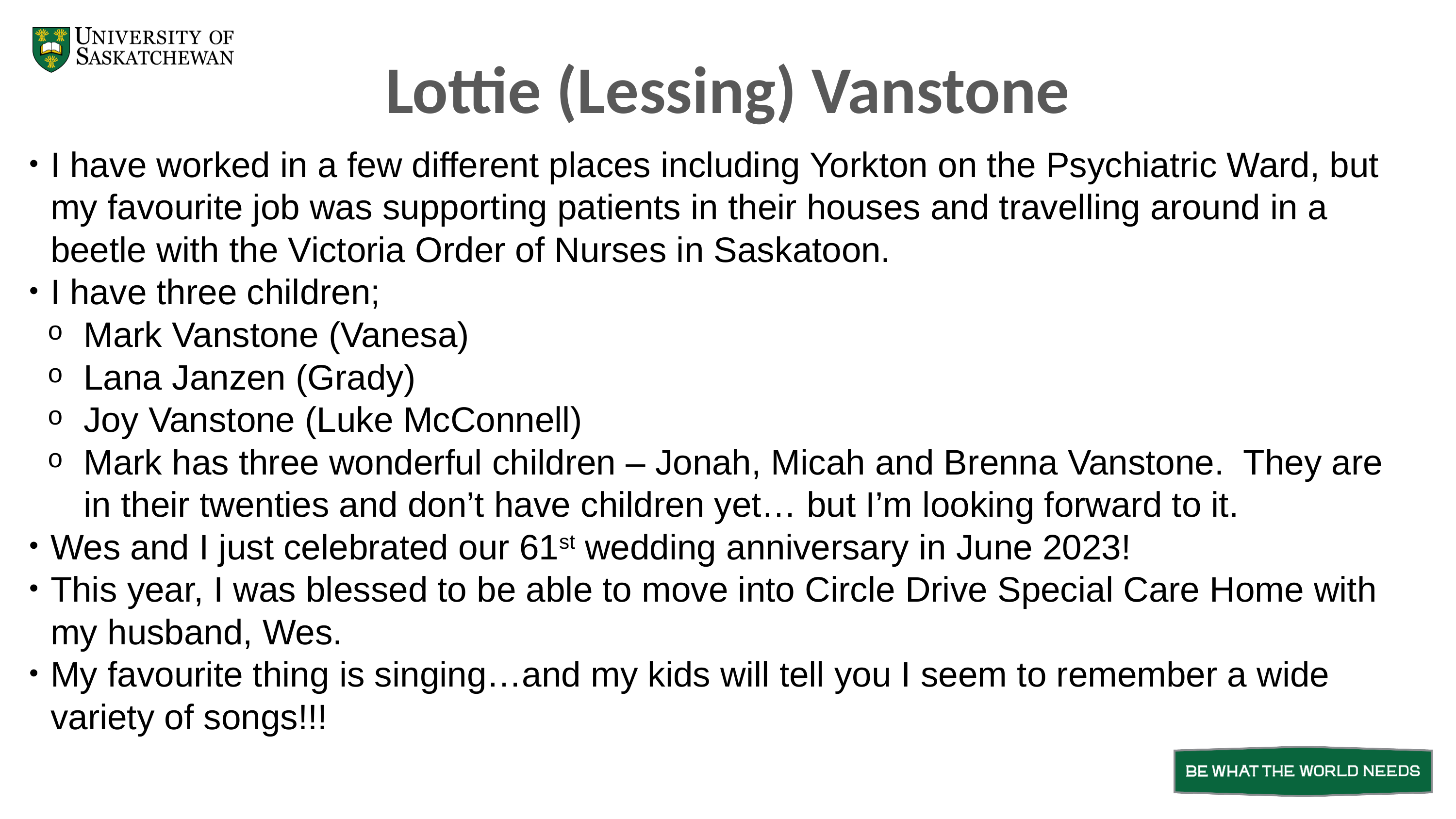

Lottie (Lessing) Vanstone

I have worked in a few different places including Yorkton on the Psychiatric Ward, but my favourite job was supporting patients in their houses and travelling around in a beetle with the Victoria Order of Nurses in Saskatoon.
I have three children;
Mark Vanstone (Vanesa)
Lana Janzen (Grady)
Joy Vanstone (Luke McConnell)
Mark has three wonderful children – Jonah, Micah and Brenna Vanstone.  They are in their twenties and don’t have children yet… but I’m looking forward to it.
Wes and I just celebrated our 61st wedding anniversary in June 2023!
This year, I was blessed to be able to move into Circle Drive Special Care Home with my husband, Wes.
My favourite thing is singing…and my kids will tell you I seem to remember a wide variety of songs!!!